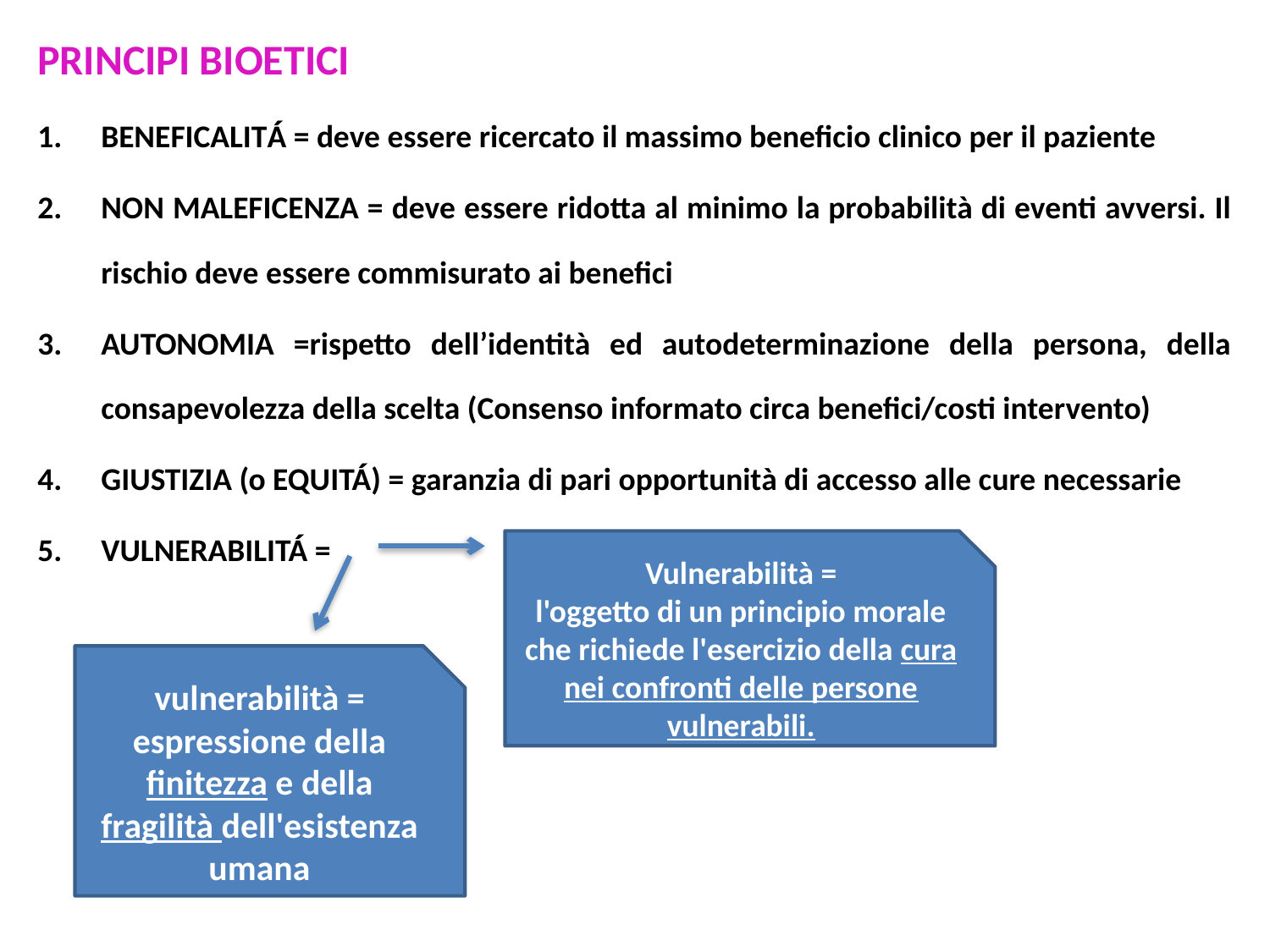

PRINCIPI BIOETICI
BENEFICALITÁ = deve essere ricercato il massimo beneficio clinico per il paziente
NON MALEFICENZA = deve essere ridotta al minimo la probabilità di eventi avversi. Il rischio deve essere commisurato ai benefici
AUTONOMIA =rispetto dell’identità ed autodeterminazione della persona, della consapevolezza della scelta (Consenso informato circa benefici/costi intervento)
GIUSTIZIA (o EQUITÁ) = garanzia di pari opportunità di accesso alle cure necessarie
VULNERABILITÁ =

Vulnerabilità =
l'oggetto di un principio morale che richiede l'esercizio della cura nei confronti delle persone vulnerabili.
vulnerabilità = espressione della finitezza e della fragilità dell'esistenza umana